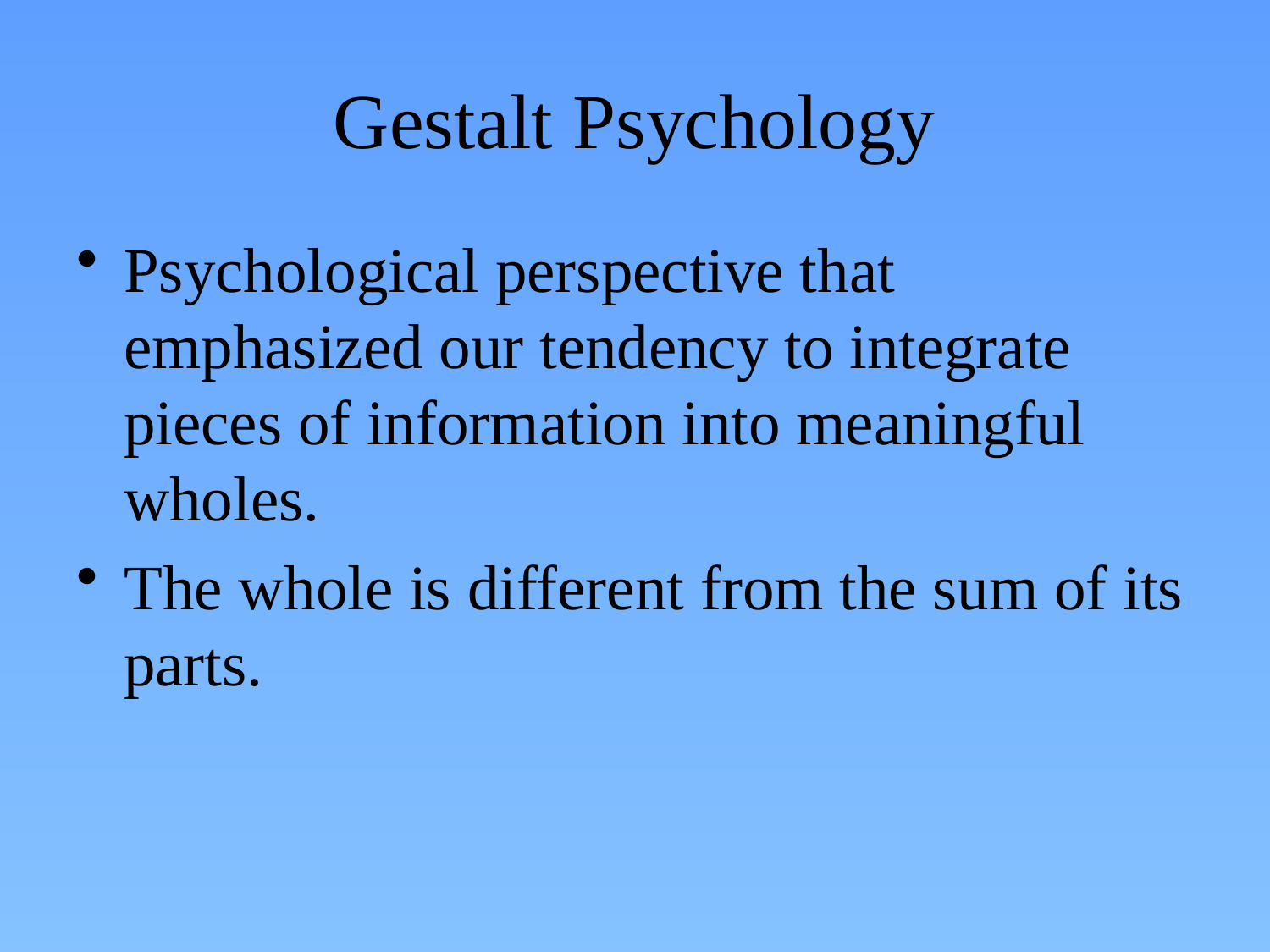

# Gestalt Psychology
Psychological perspective that emphasized our tendency to integrate pieces of information into meaningful wholes.
The whole is different from the sum of its parts.